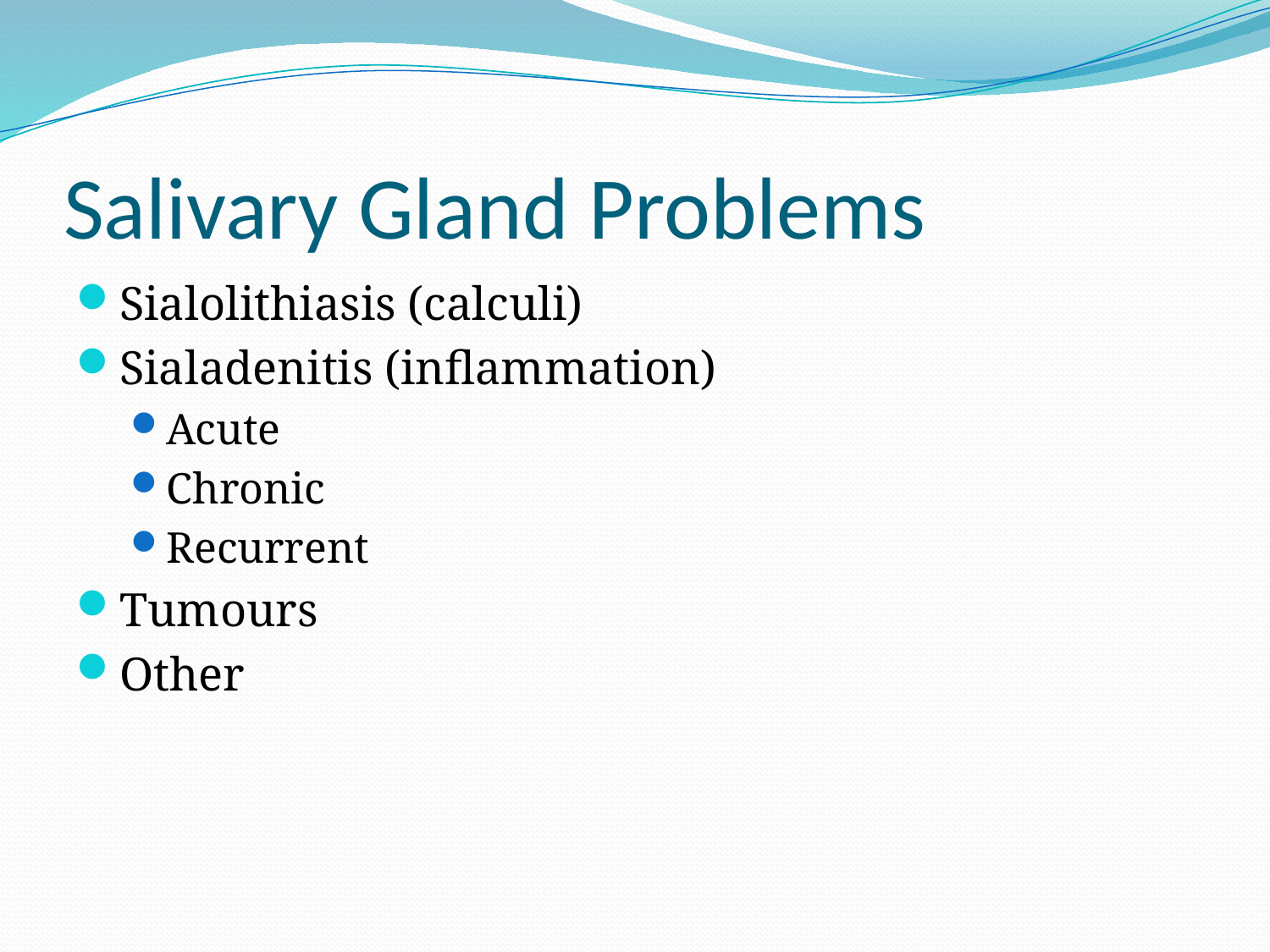

# Salivary Gland Problems
Sialolithiasis (calculi)
Sialadenitis (inflammation)
Acute
Chronic
Recurrent
Tumours
Other